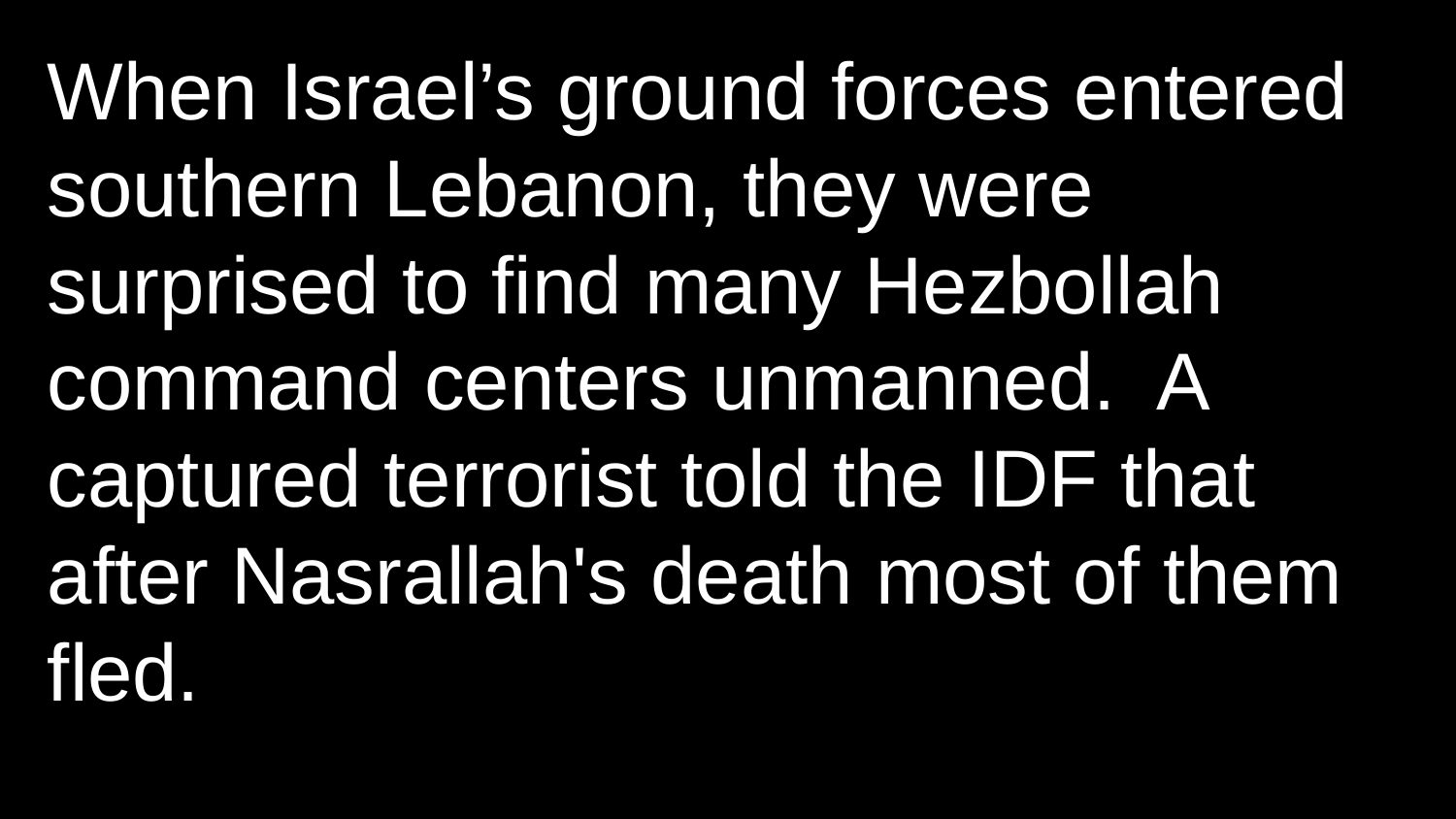

When Israel’s ground forces entered southern Lebanon, they were surprised to find many Hezbollah command centers unmanned.  A captured terrorist told the IDF that after Nasrallah's death most of them fled.